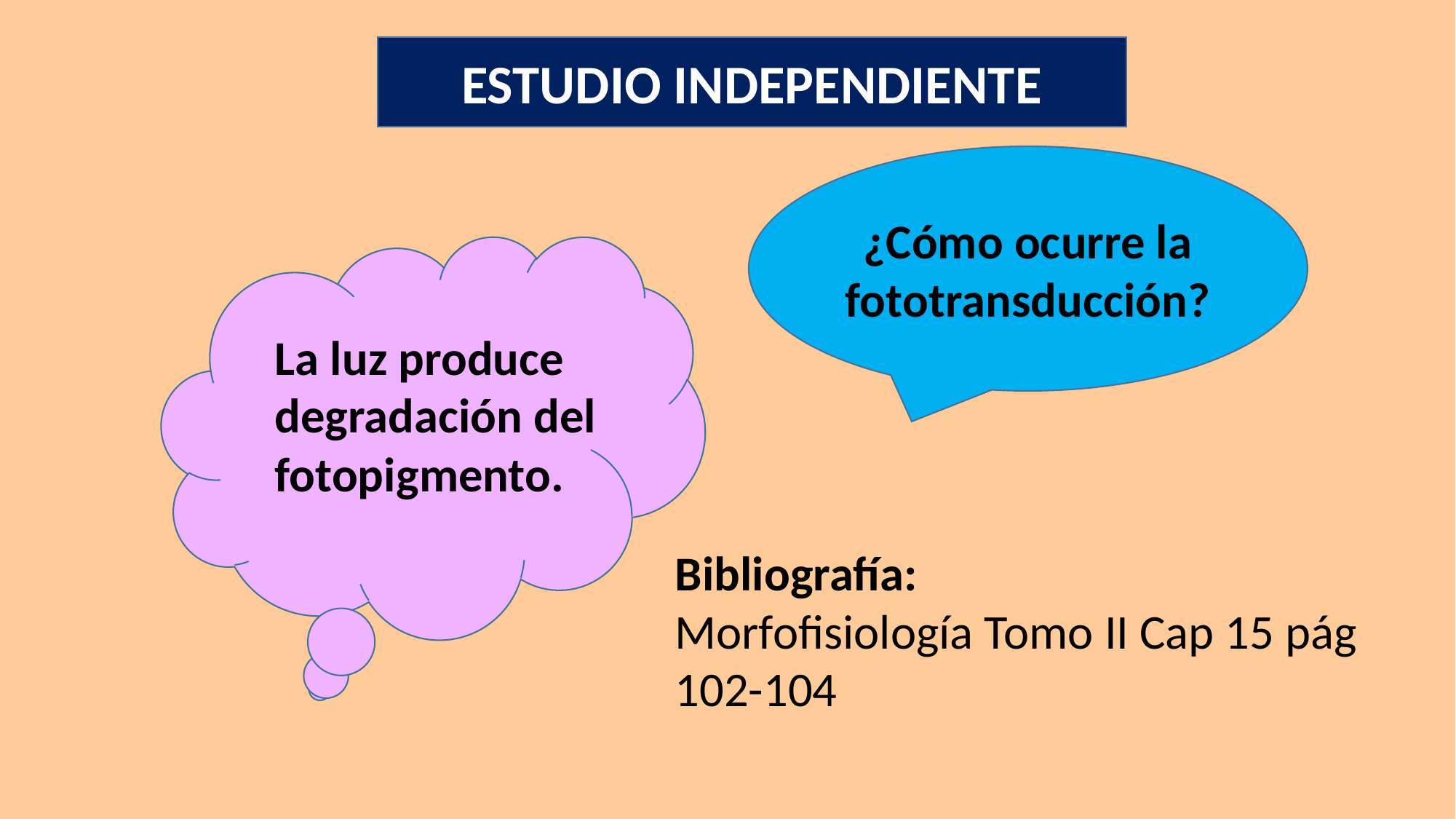

ESTUDIO INDEPENDIENTE
¿Cómo ocurre la fototransducción?

La luz produce degradación del fotopigmento.
Bibliografía:
Morfofisiología Tomo II Cap 15 pág 102-104